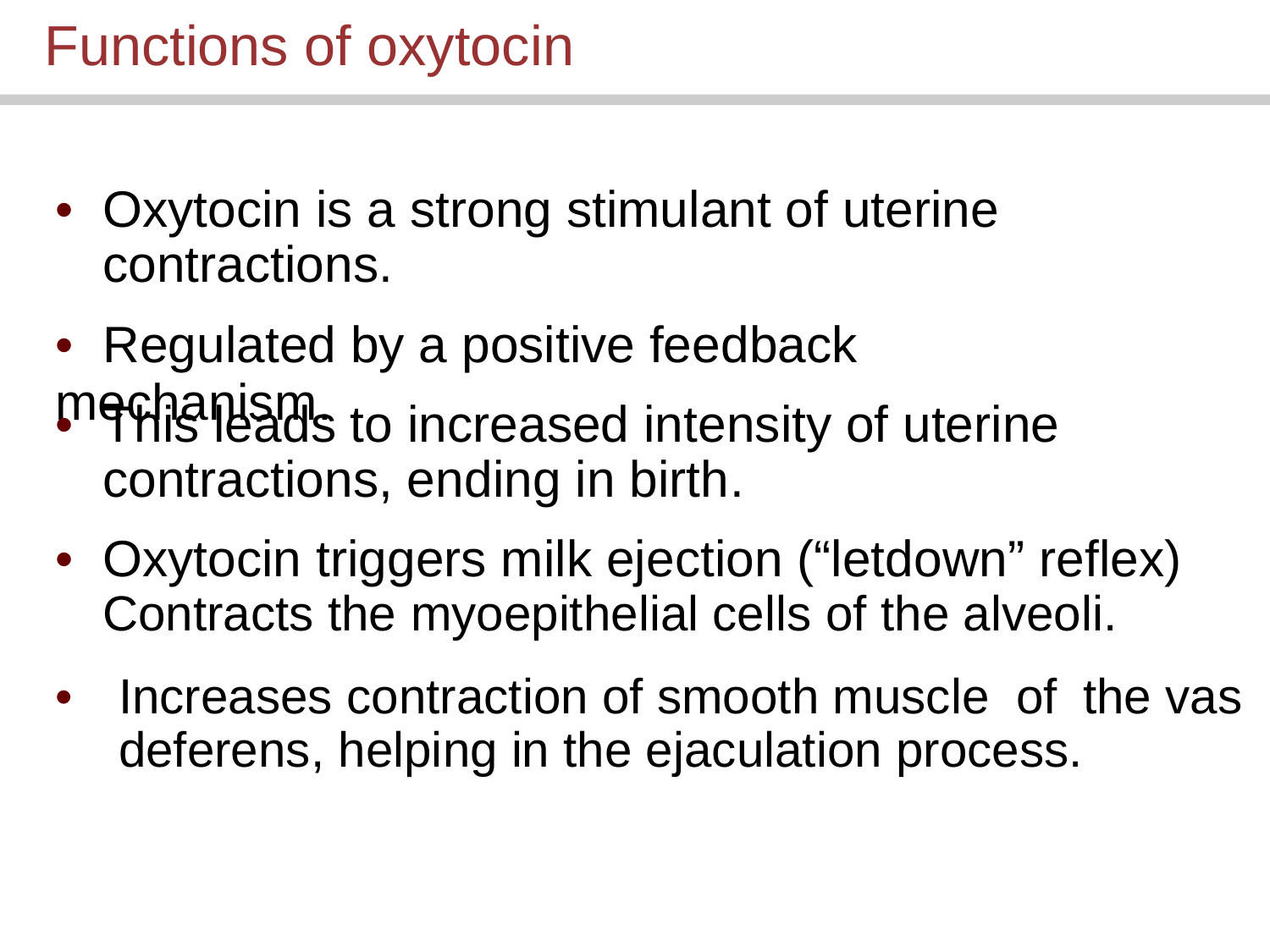

Functions of oxytocin
• Oxytocin is a strong stimulant of uterine
contractions.
• Regulated by a positive feedback mechanism.
• This leads to increased intensity of uterine
contractions, ending in birth.
• Oxytocin triggers milk ejection (“letdown” reflex)
Contracts the myoepithelial cells of the alveoli.
• Increases contraction of smooth muscle of the vas
deferens, helping in the ejaculation process.